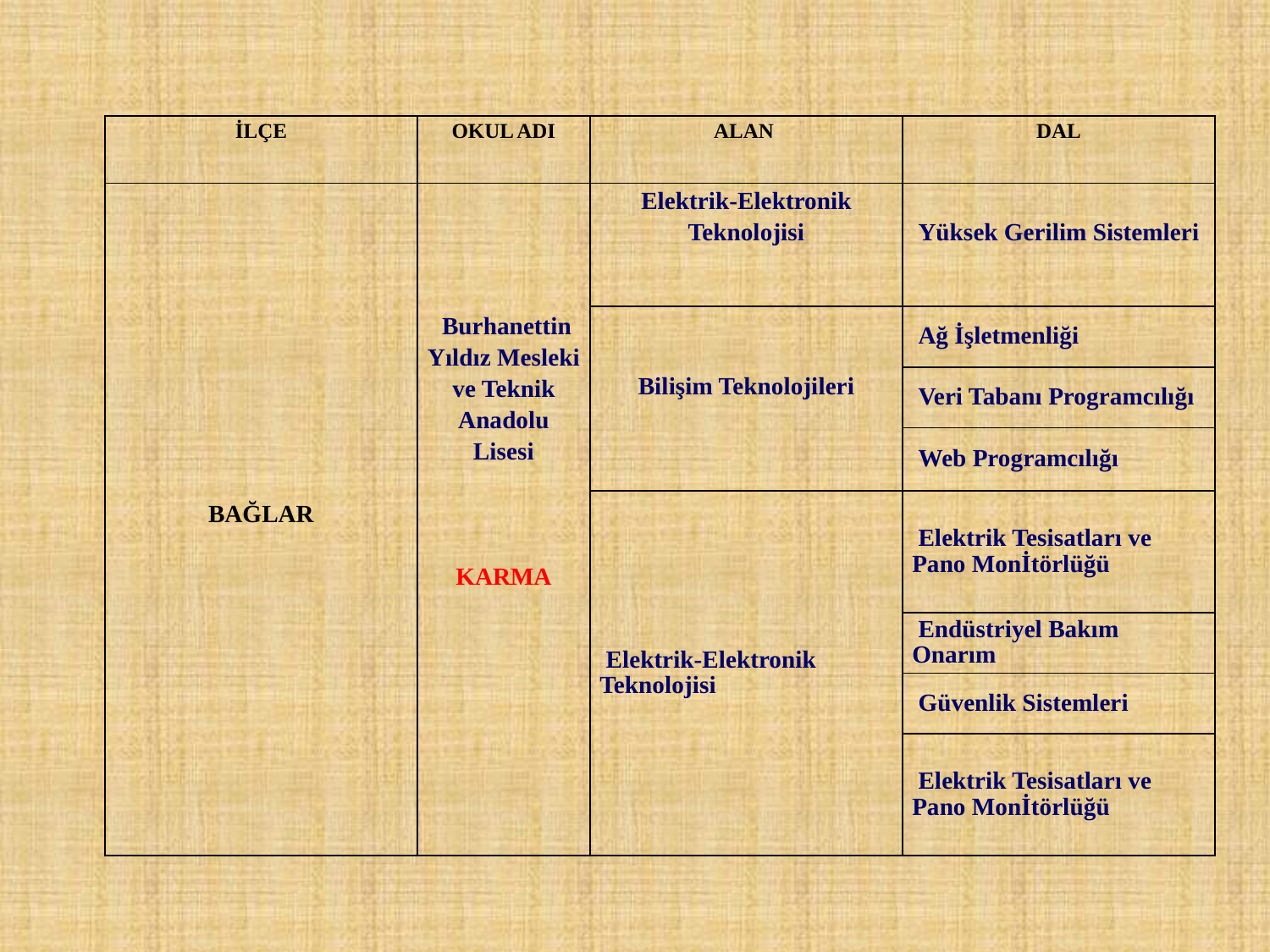

| İLÇE | OKUL ADI | ALAN | DAL |
| --- | --- | --- | --- |
| BAĞLAR | Burhanettin Yıldız Mesleki ve Teknik Anadolu Lisesi KARMA | Elektrik-Elektronik Teknolojisi | Yüksek Gerilim Sistemleri |
|  |  | Bilişim Teknolojileri | Ağ İşletmenliği |
|  |  |  | Veri Tabanı Programcılığı |
|  |  |  | Web Programcılığı |
|  |  | Elektrik-Elektronik Teknolojisi | Elektrik Tesisatları ve Pano Monİtörlüğü |
|  |  |  | Endüstriyel Bakım Onarım |
|  |  |  | Güvenlik Sistemleri |
|  |  |  | Elektrik Tesisatları ve Pano Monİtörlüğü |